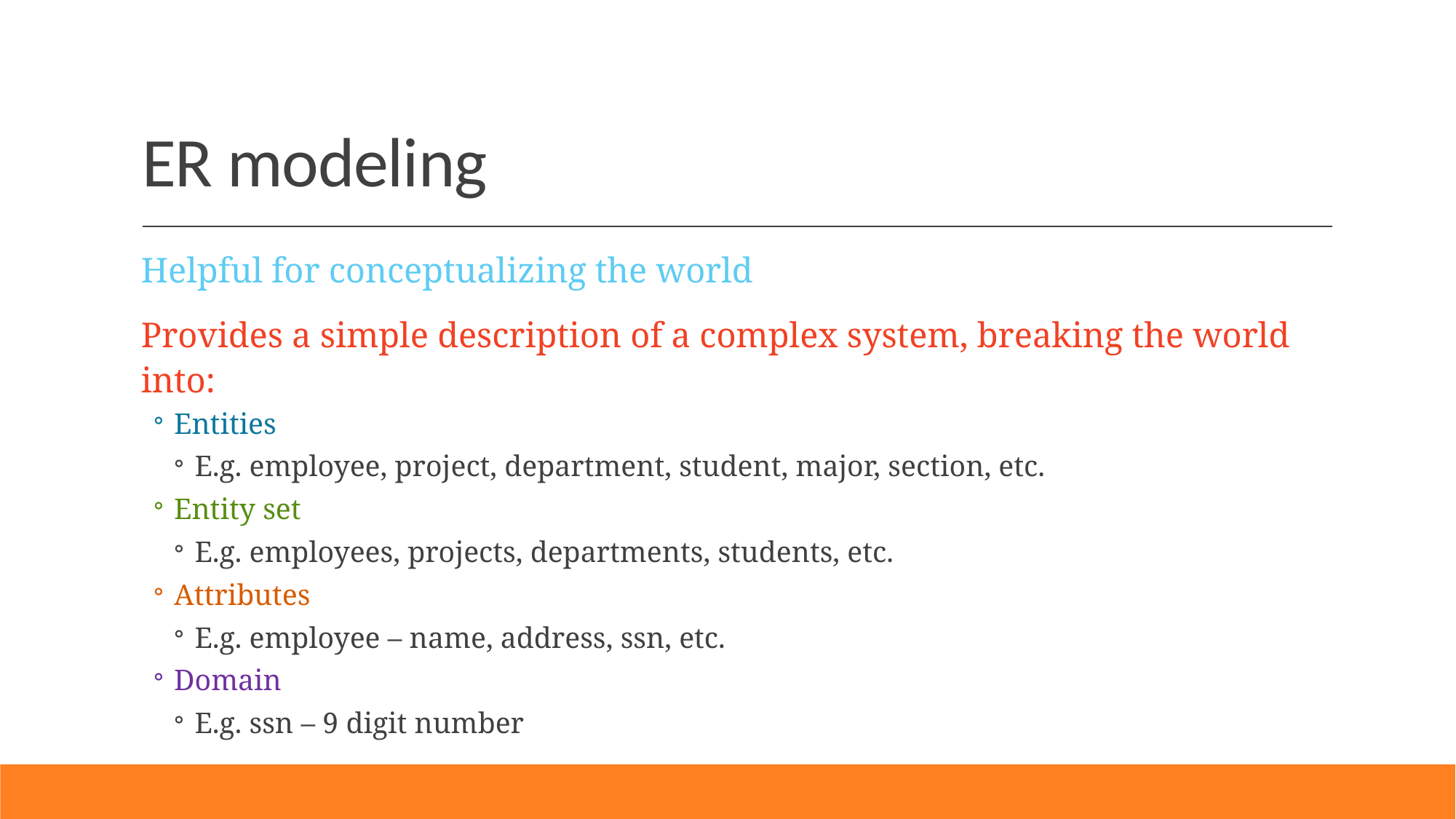

# ER modeling
Helpful for conceptualizing the world
Provides a simple description of a complex system, breaking the world into:
Entities
E.g. employee, project, department, student, major, section, etc.
Entity set
E.g. employees, projects, departments, students, etc.
Attributes
E.g. employee – name, address, ssn, etc.
Domain
E.g. ssn – 9 digit number